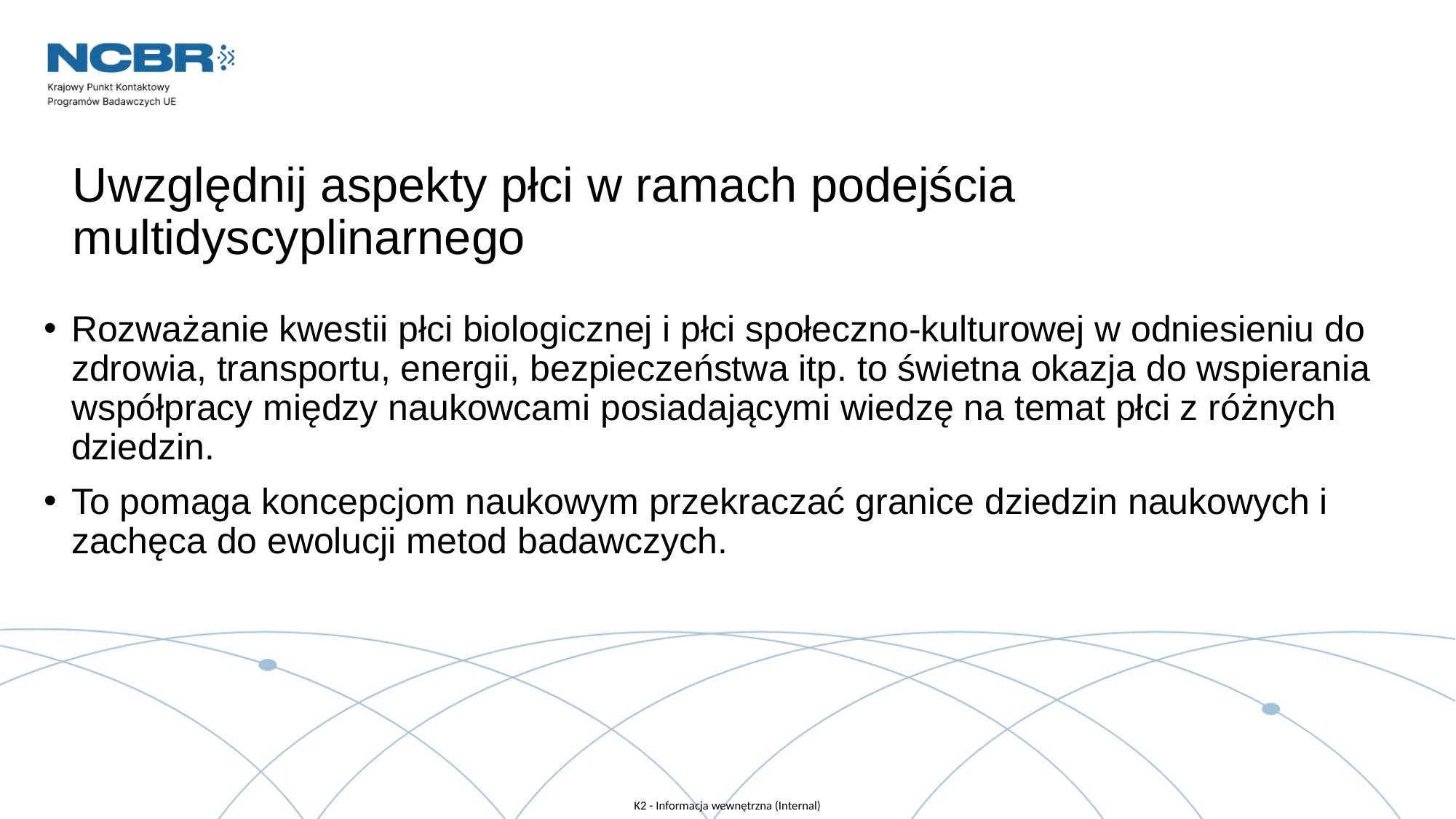

# Uwzględnij aspekty płci w ramach podejścia multidyscyplinarnego
Rozważanie kwestii płci biologicznej i płci społeczno-kulturowej w odniesieniu do zdrowia, transportu, energii, bezpieczeństwa itp. to świetna okazja do wspierania współpracy między naukowcami posiadającymi wiedzę na temat płci z różnych dziedzin.
To pomaga koncepcjom naukowym przekraczać granice dziedzin naukowych i zachęca do ewolucji metod badawczych.